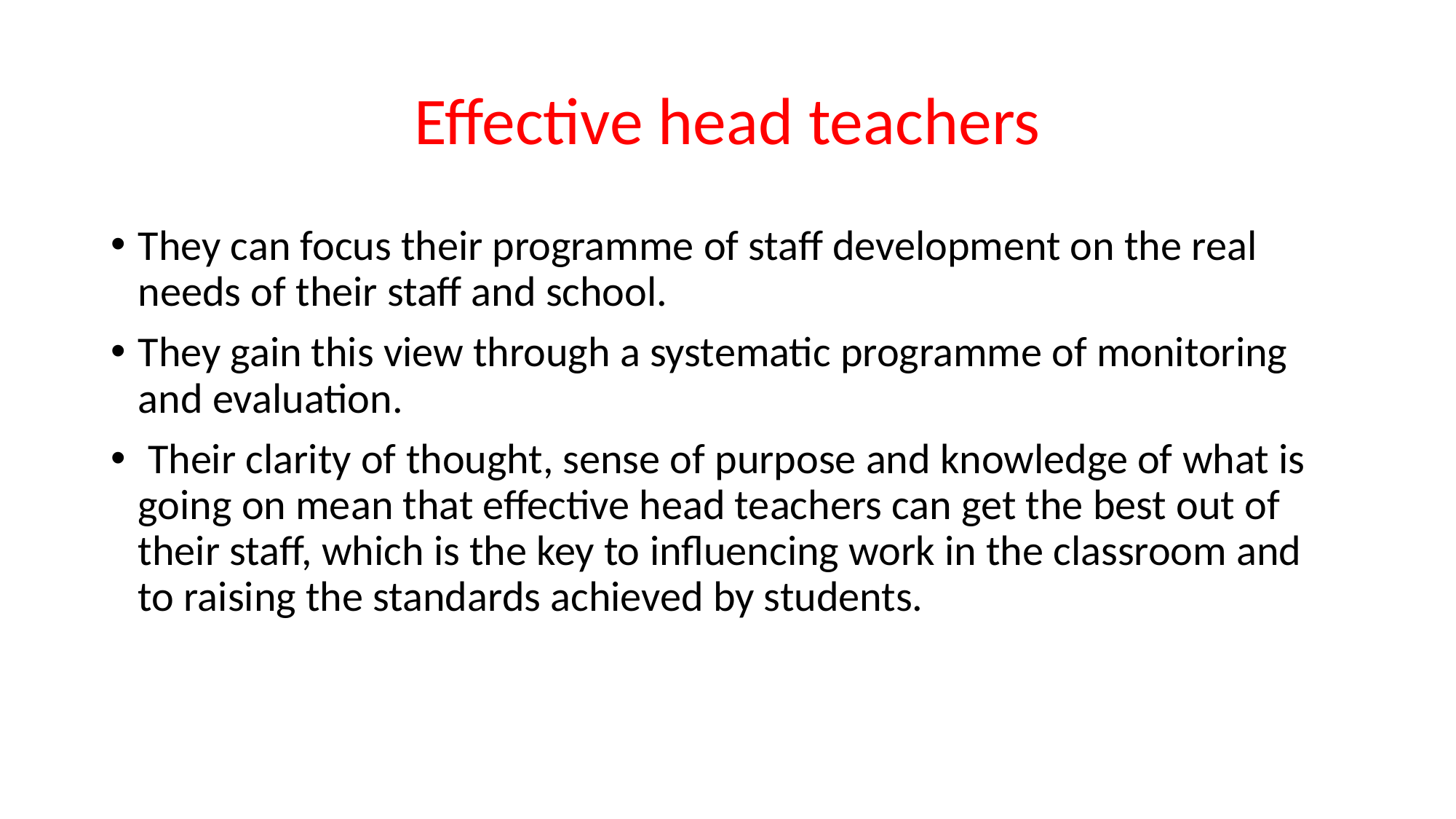

# Effective head teachers
They can focus their programme of staff development on the real needs of their staff and school.
They gain this view through a systematic programme of monitoring and evaluation.
 Their clarity of thought, sense of purpose and knowledge of what is going on mean that effective head teachers can get the best out of their staff, which is the key to influencing work in the classroom and to raising the standards achieved by students.